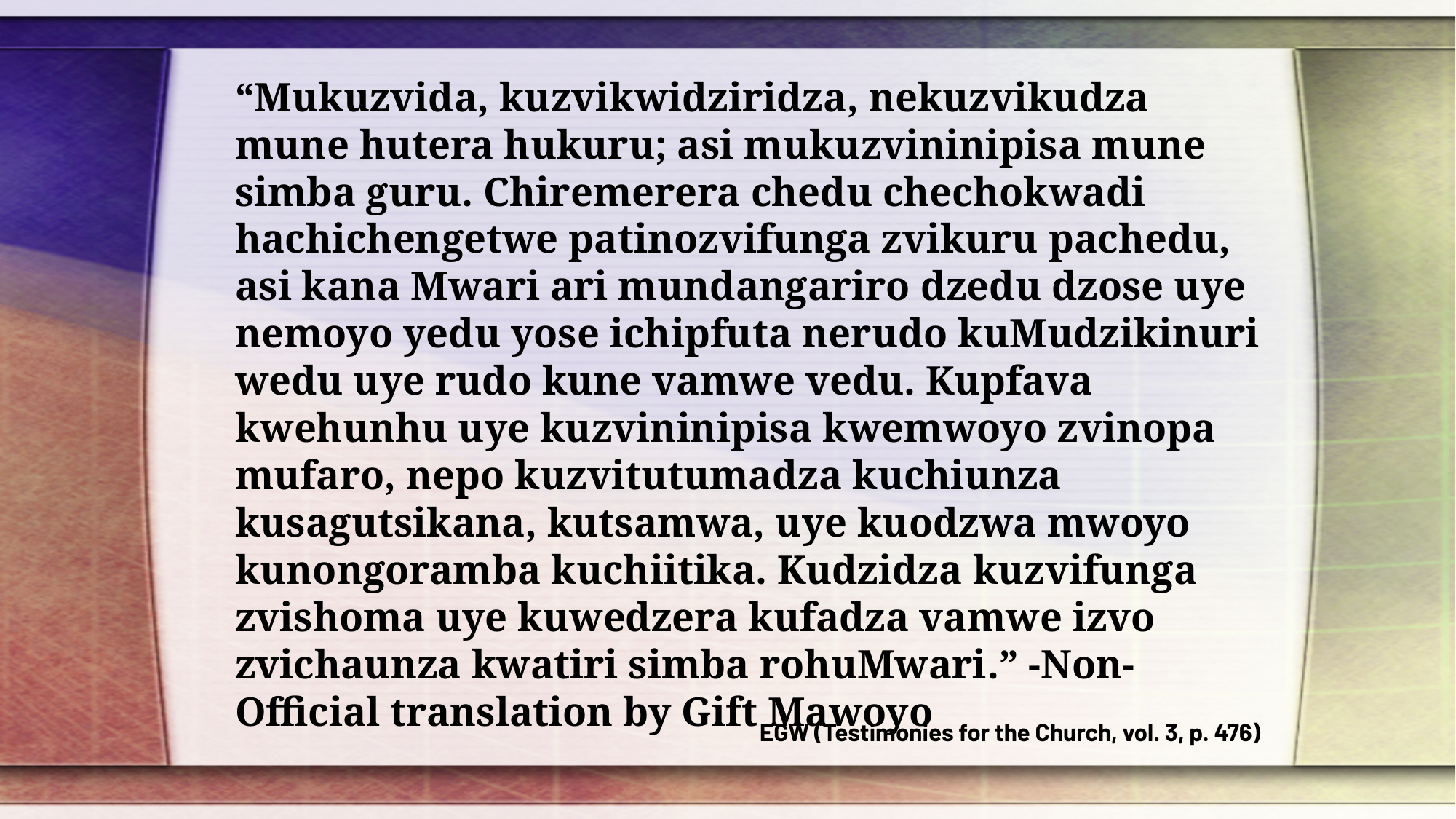

“Mukuzvida, kuzvikwidziridza, nekuzvikudza mune hutera hukuru; asi mukuzvininipisa mune simba guru. Chiremerera chedu chechokwadi hachichengetwe patinozvifunga zvikuru pachedu, asi kana Mwari ari mundangariro dzedu dzose uye nemoyo yedu yose ichipfuta nerudo kuMudzikinuri wedu uye rudo kune vamwe vedu. Kupfava kwehunhu uye kuzvininipisa kwemwoyo zvinopa mufaro, nepo kuzvitutumadza kuchiunza kusagutsikana, kutsamwa, uye kuodzwa mwoyo kunongoramba kuchiitika. Kudzidza kuzvifunga zvishoma uye kuwedzera kufadza vamwe izvo zvichaunza kwatiri simba rohuMwari.” -Non-Official translation by Gift Mawoyo
EGW (Testimonies for the Church, vol. 3, p. 476)